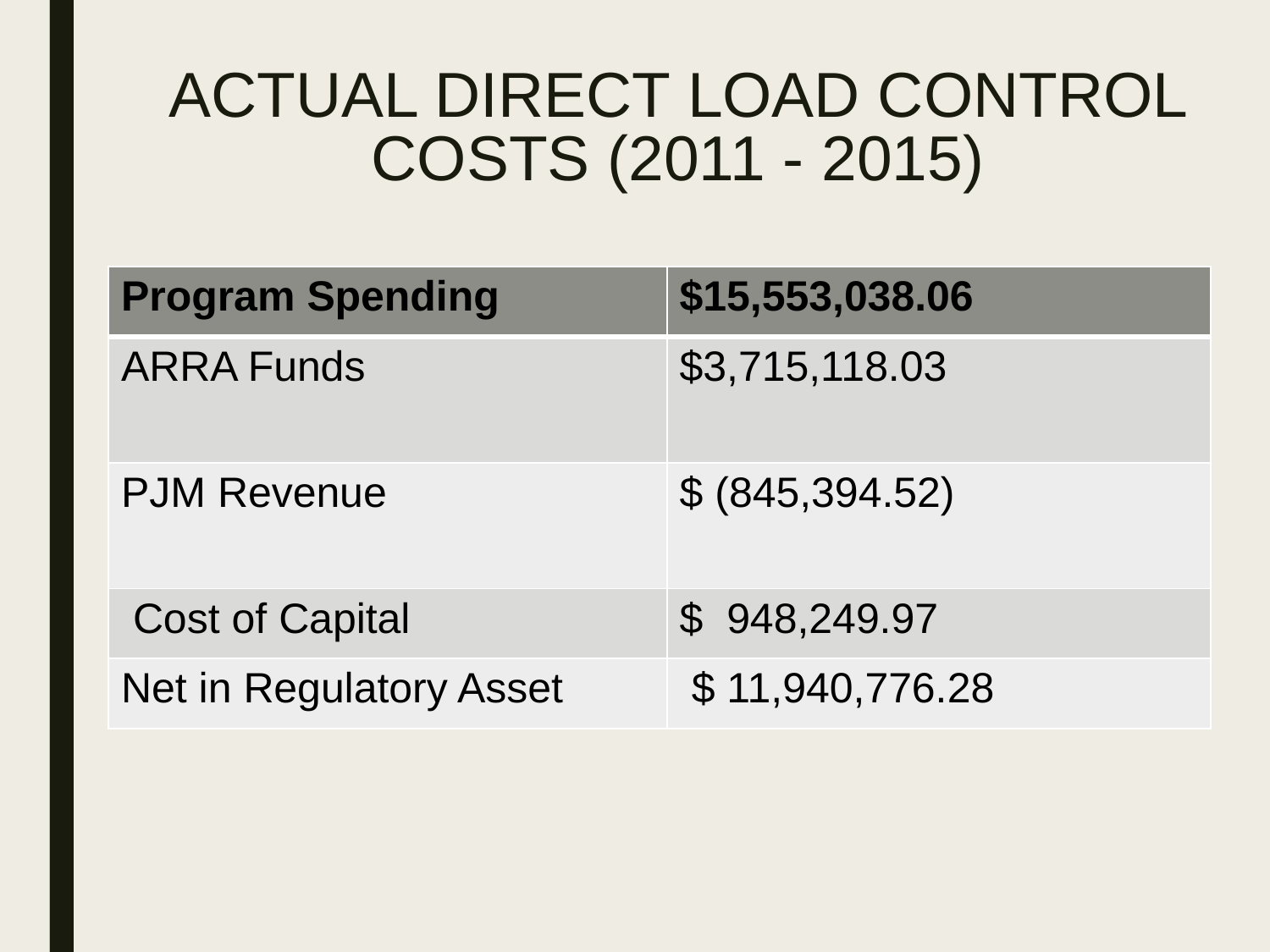

ACTUAL DIRECT LOAD CONTROL COSTS (2011 - 2015)
| Program Spending | $15,553,038.06 |
| --- | --- |
| ARRA Funds | $3,715,118.03 |
| PJM Revenue | $ (845,394.52) |
| Cost of Capital | $  948,249.97 |
| Net in Regulatory Asset | $ 11,940,776.28 |